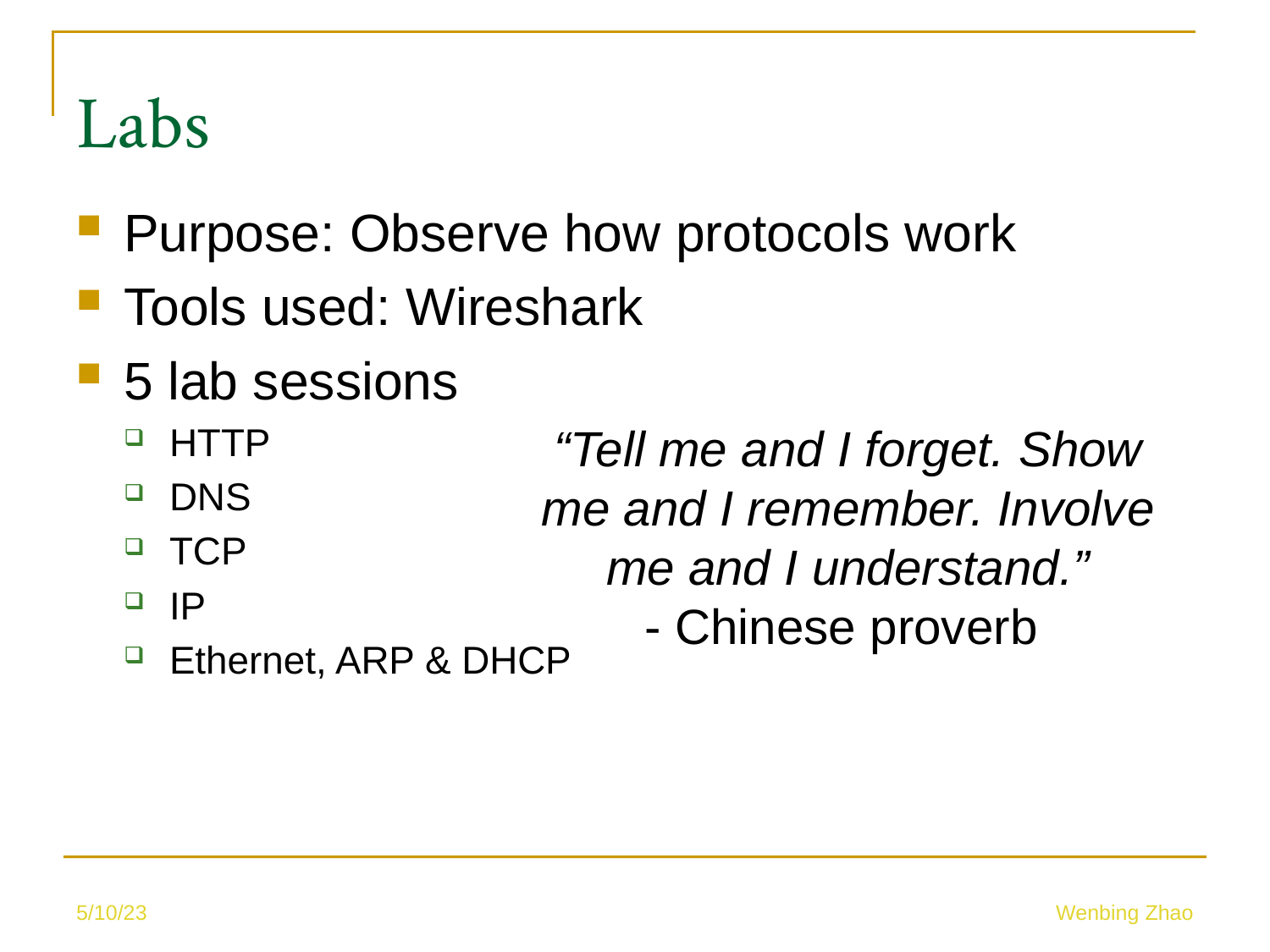

Labs
Purpose: Observe how protocols work
Tools used: Wireshark
5 lab sessions
HTTP
DNS
TCP
IP
Ethernet, ARP & DHCP
“Tell me and I forget. Show me and I remember. Involve me and I understand.”
- Chinese proverb
5/10/23
Wenbing Zhao